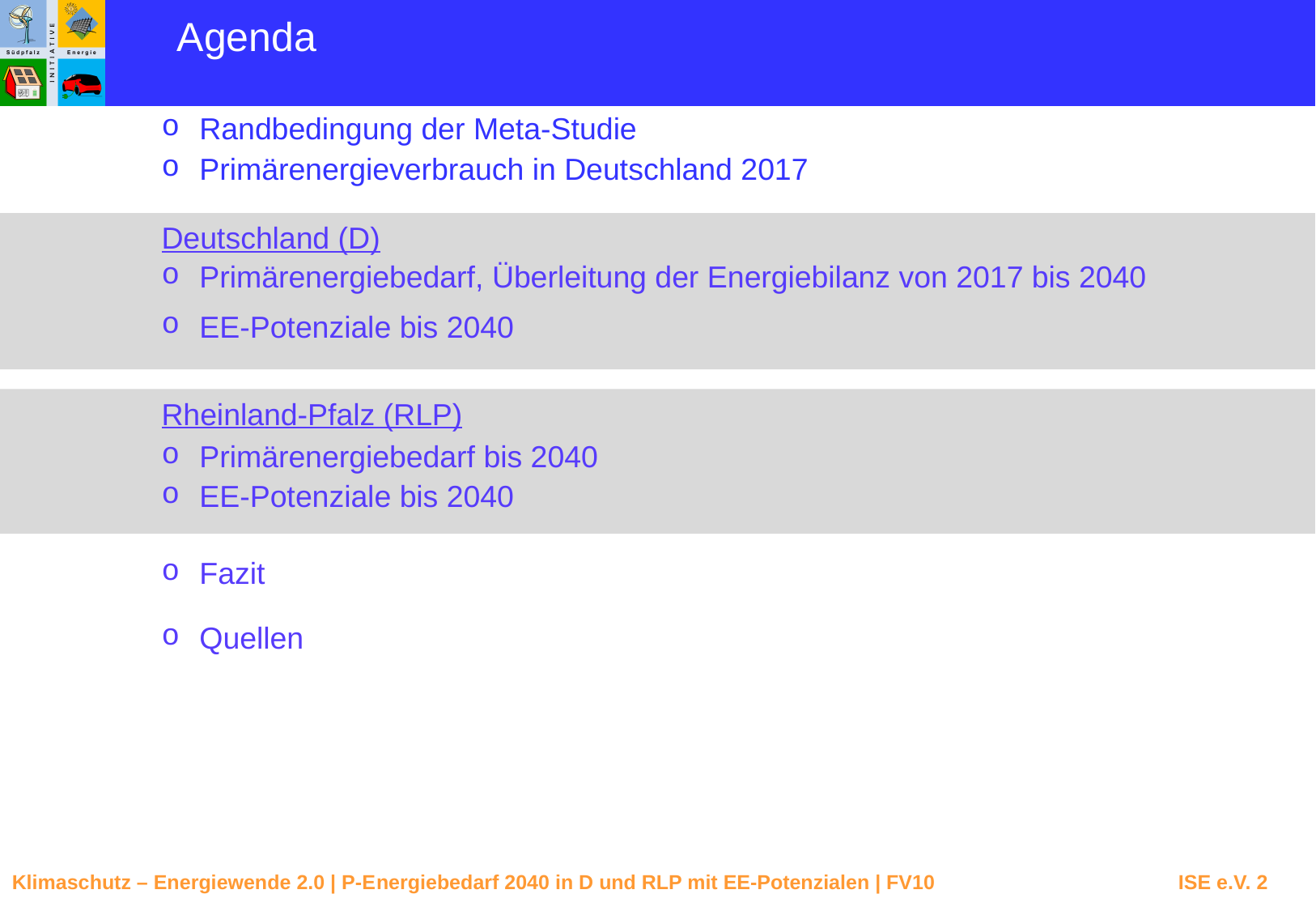

Agenda
Randbedingung der Meta-Studie
Primärenergieverbrauch in Deutschland 2017
Deutschland (D)

Primärenergiebedarf, Überleitung der Energiebilanz von 2017 bis 2040
EE-Potenziale bis 2040

Rheinland-Pfalz (RLP)
Primärenergiebedarf bis 2040
EE-Potenziale bis 2040
Fazit
Quellen